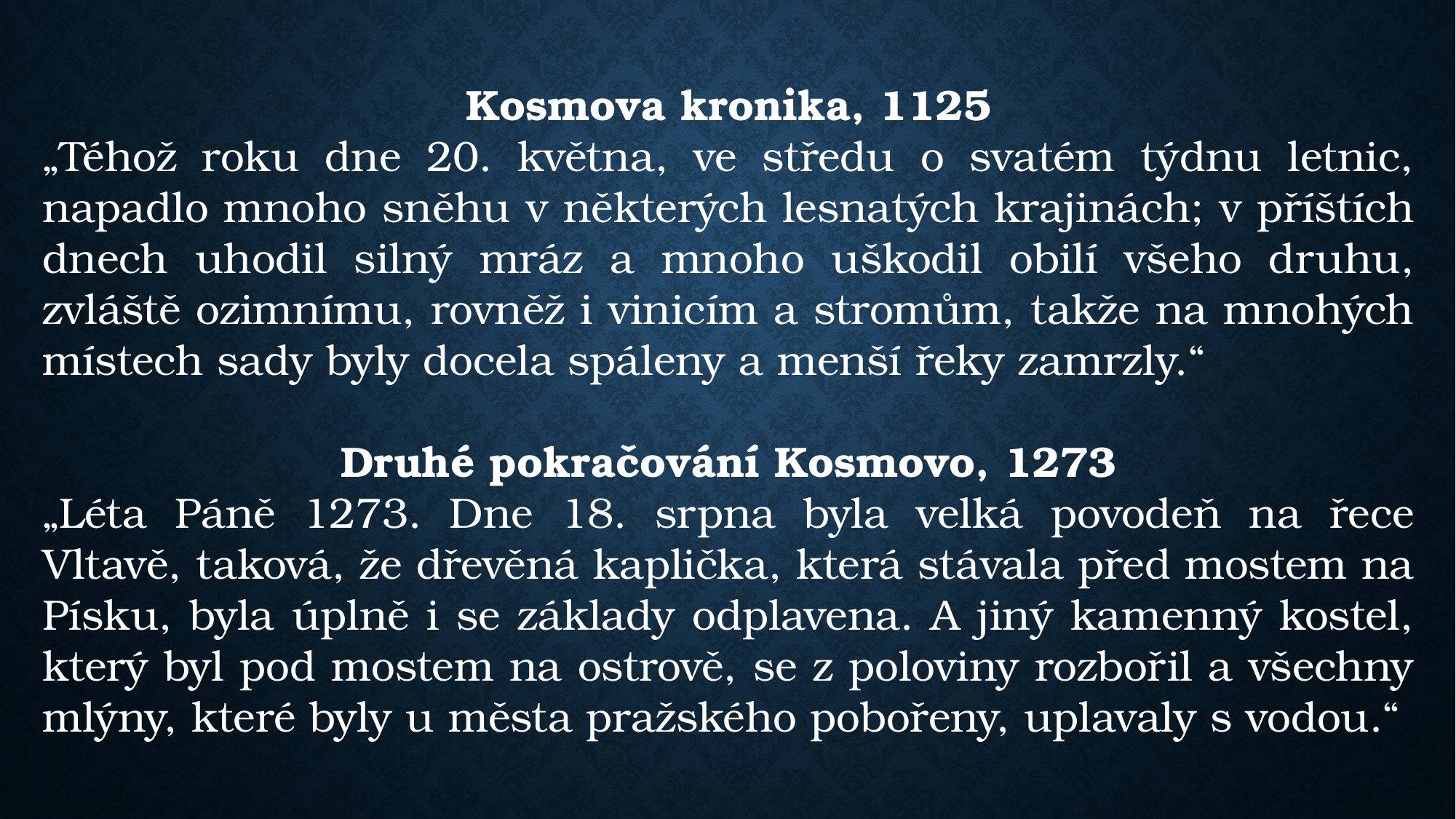

Kosmova kronika, 1125
„Téhož roku dne 20. května, ve středu o svatém týdnu letnic, napadlo mnoho sněhu v některých lesnatých krajinách; v příštích dnech uhodil silný mráz a mnoho uškodil obilí všeho druhu, zvláště ozimnímu, rovněž i vinicím a stromům, takže na mnohých místech sady byly docela spáleny a menší řeky zamrzly.“

Druhé pokračování Kosmovo, 1273
„Léta Páně 1273. Dne 18. srpna byla velká povodeň na řece Vltavě, taková, že dřevěná kaplička, která stávala před mostem na Písku, byla úplně i se základy odplavena. A jiný kamenný kostel, který byl pod mostem na ostrově, se z poloviny rozbořil a všechny mlýny, které byly u města pražského pobořeny, uplavaly s vodou.“